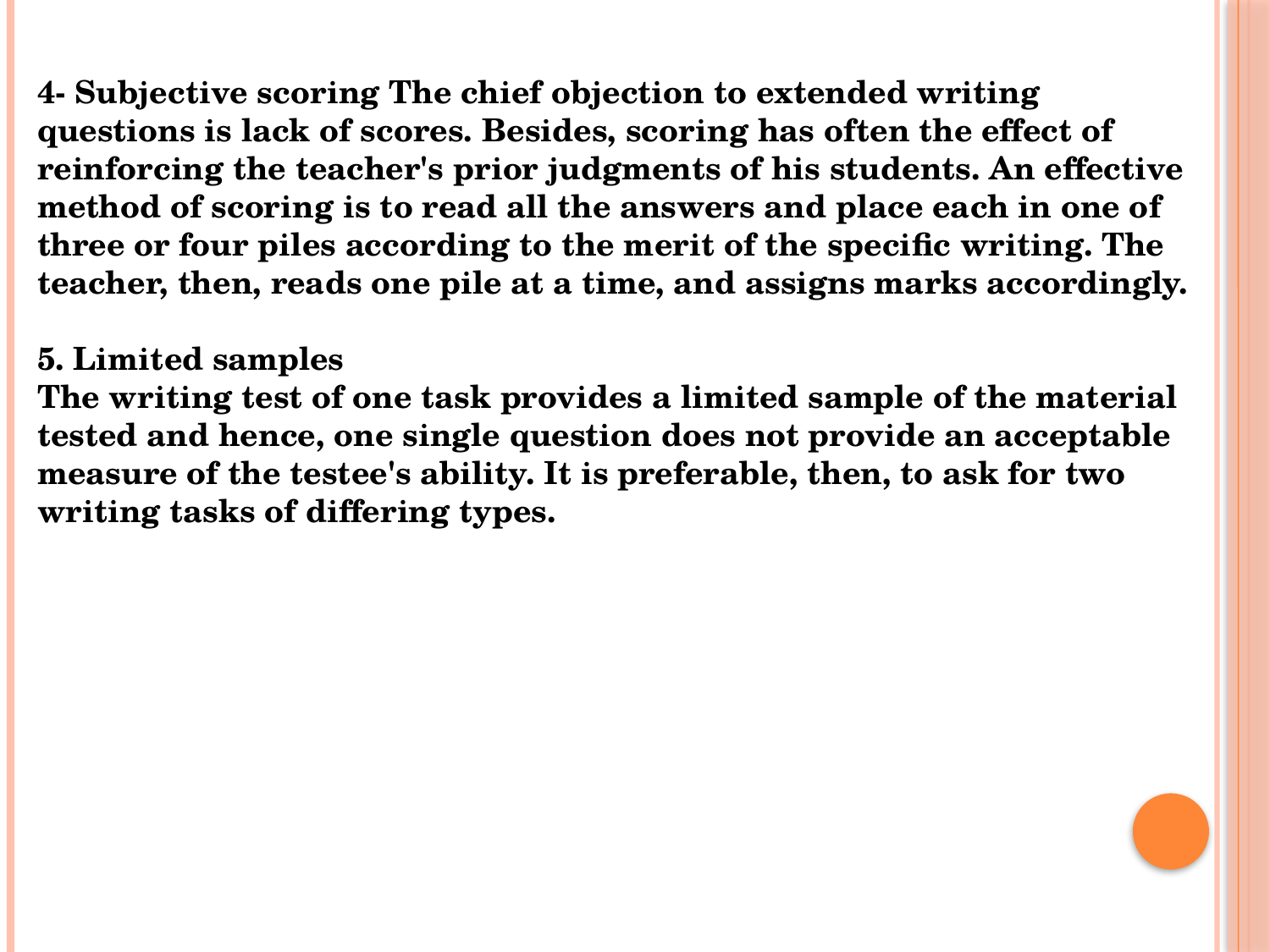

4- Subjective scoring The chief objection to extended writing questions is lack of scores. Besides, scoring has often the effect of
reinforcing the teacher's prior judgments of his students. An effective method of scoring is to read all the answers and place each in one of three or four piles according to the merit of the specific writing. The teacher, then, reads one pile at a time, and assigns marks accordingly.

5. Limited samples
The writing test of one task provides a limited sample of the material tested and hence, one single question does not provide an acceptable measure of the testee's ability. It is preferable, then, to ask for two writing tasks of differing types.